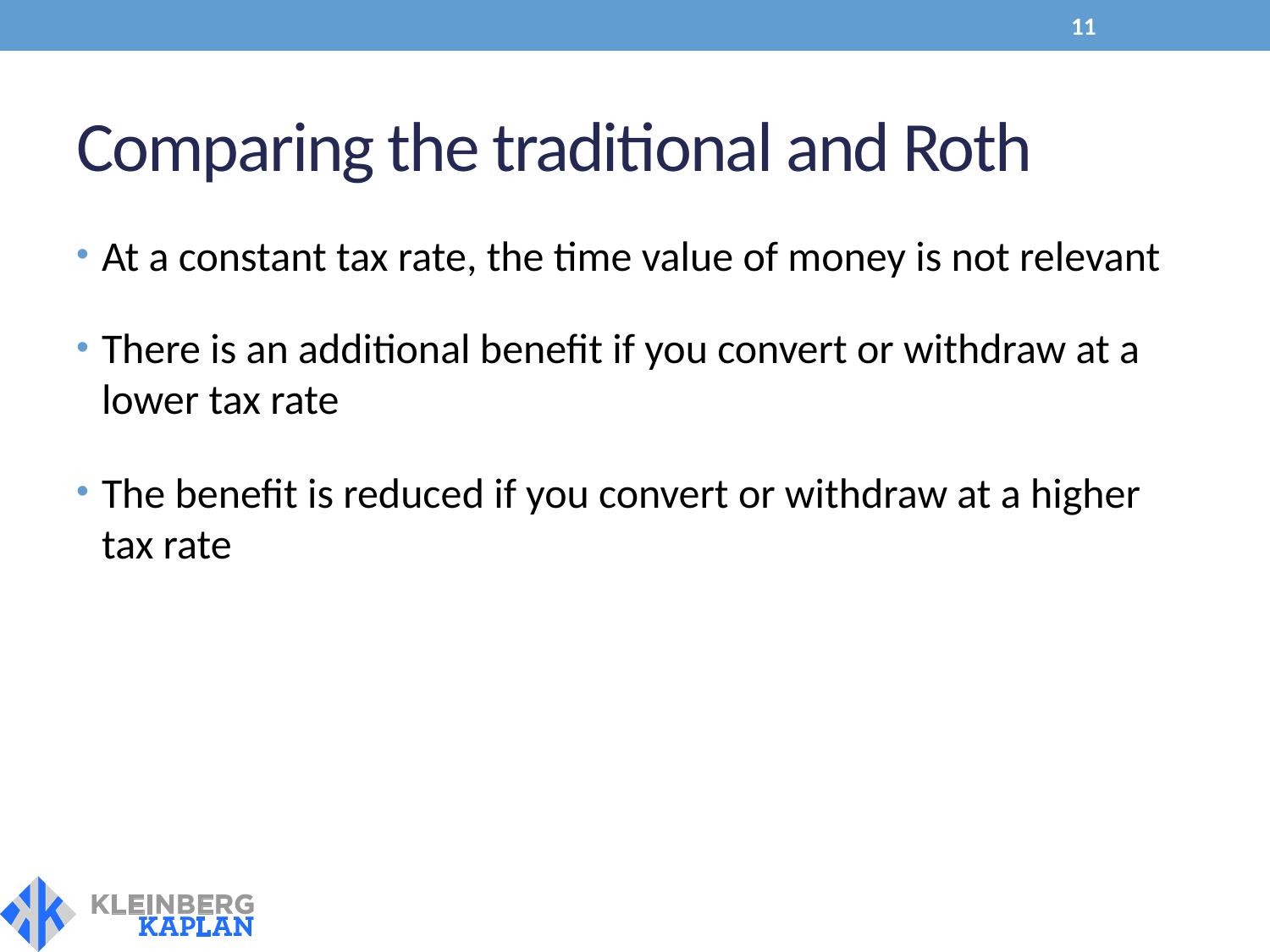

11
# Comparing the traditional and Roth
At a constant tax rate, the time value of money is not relevant
There is an additional benefit if you convert or withdraw at a lower tax rate
The benefit is reduced if you convert or withdraw at a higher tax rate